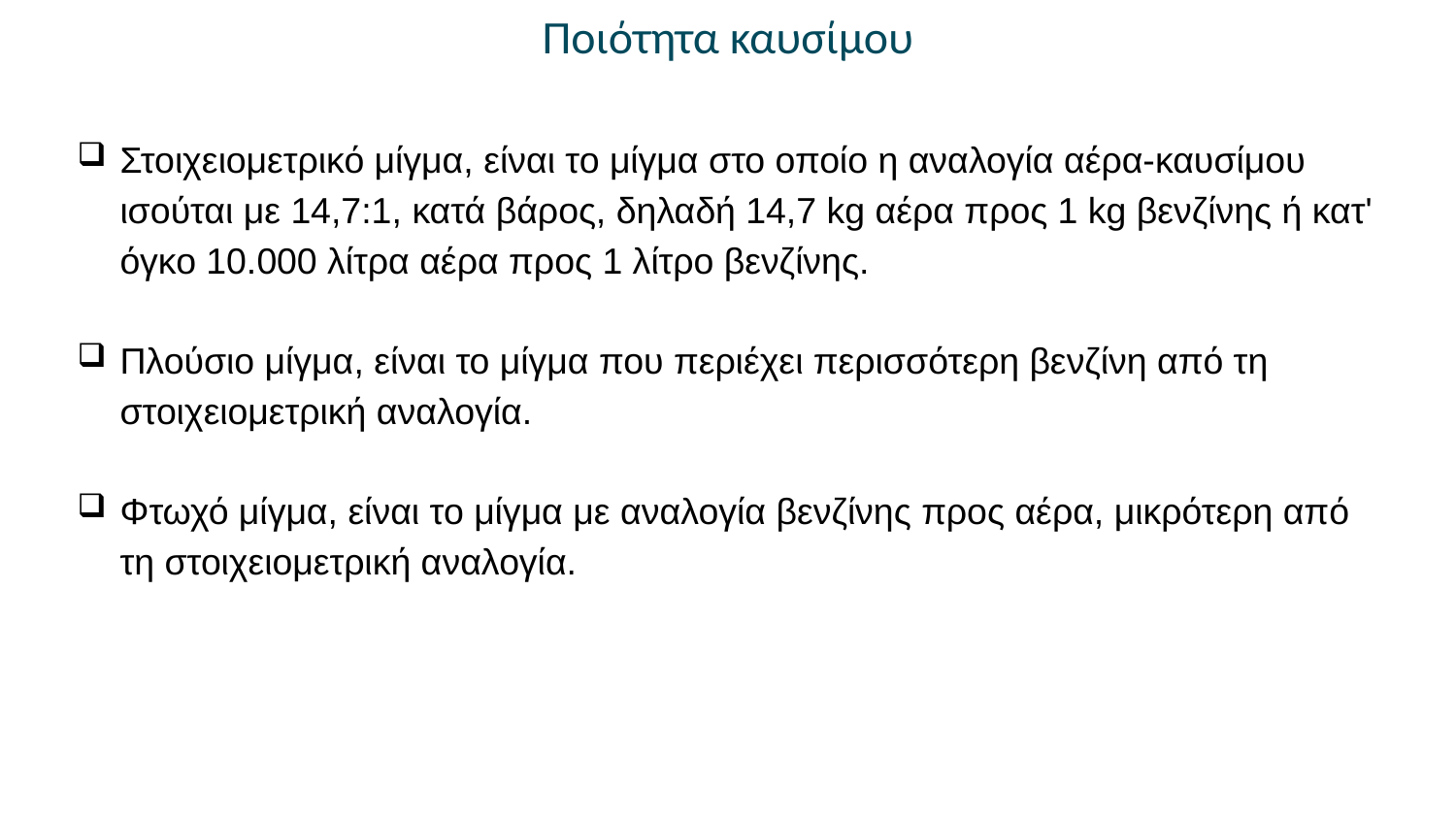

Ποιότητα καυσίμου
Στοιχειομετρικό μίγμα, είναι το μίγμα στο οποίο η αναλογία αέρα-καυσίμου ισούται με 14,7:1, κατά βάρος, δηλαδή 14,7 kg αέρα προς 1 kg βενζίνης ή κατ' όγκο 10.000 λίτρα αέρα προς 1 λίτρο βενζίνης.
Πλούσιο μίγμα, είναι το μίγμα που περιέχει περισσότερη βενζίνη από τη στοιχειομετρική αναλογία.
Φτωχό μίγμα, είναι το μίγμα με αναλογία βενζίνης προς αέρα, μικρότερη από τη στοιχειομετρική αναλογία.